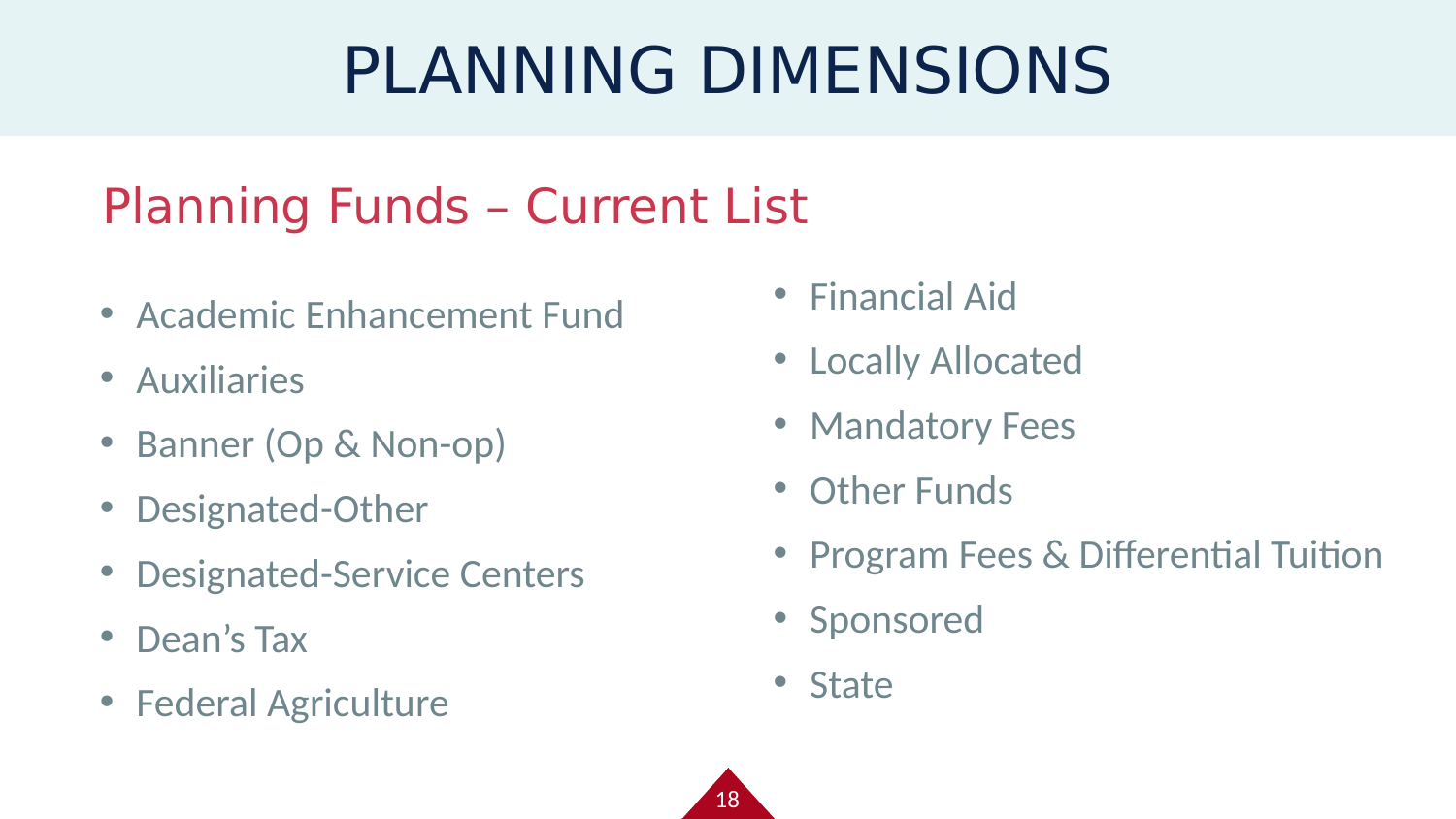

PLANNING DIMENSIONS
Planning Funds – Current List

Financial Aid
Locally Allocated
Mandatory Fees
Other Funds
Program Fees & Differential Tuition
Sponsored
State
Academic Enhancement Fund
Auxiliaries
Banner (Op & Non-op)
Designated-Other
Designated-Service Centers
Dean’s Tax
Federal Agriculture

18